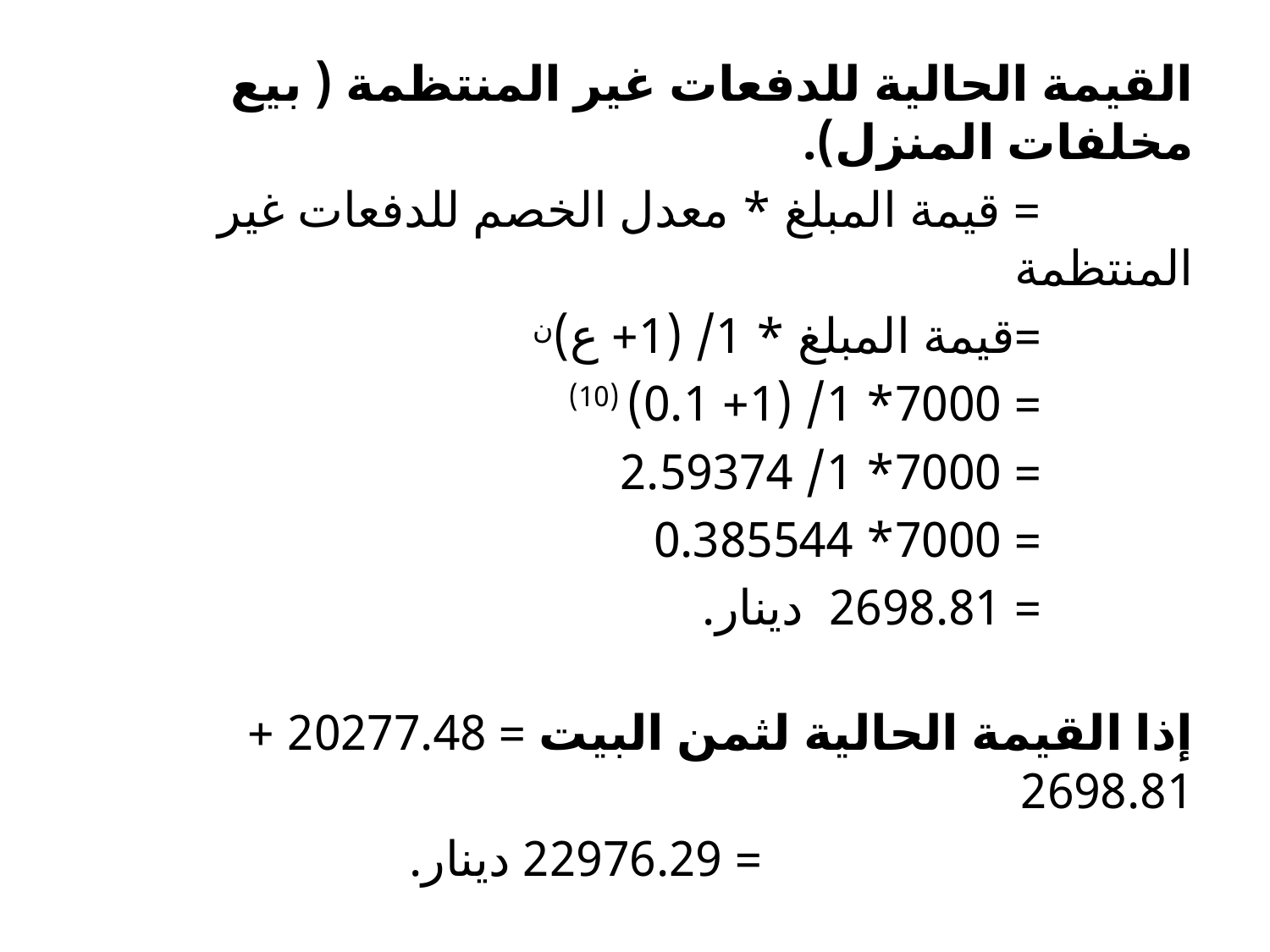

القيمة الحالية للدفعات غير المنتظمة ( بيع مخلفات المنزل).
            = قيمة المبلغ * معدل الخصم للدفعات غير المنتظمة
            =قيمة المبلغ * 1/ (1+ ع)ن
            = 7000* 1/ (1+ 0.1) (10)
            = 7000* 1/ 2.59374
            = 7000* 0.385544
            = 2698.81  دينار.

إذا القيمة الحالية لثمن البيت = 20277.48 + 2698.81
                                  = 22976.29 دينار.